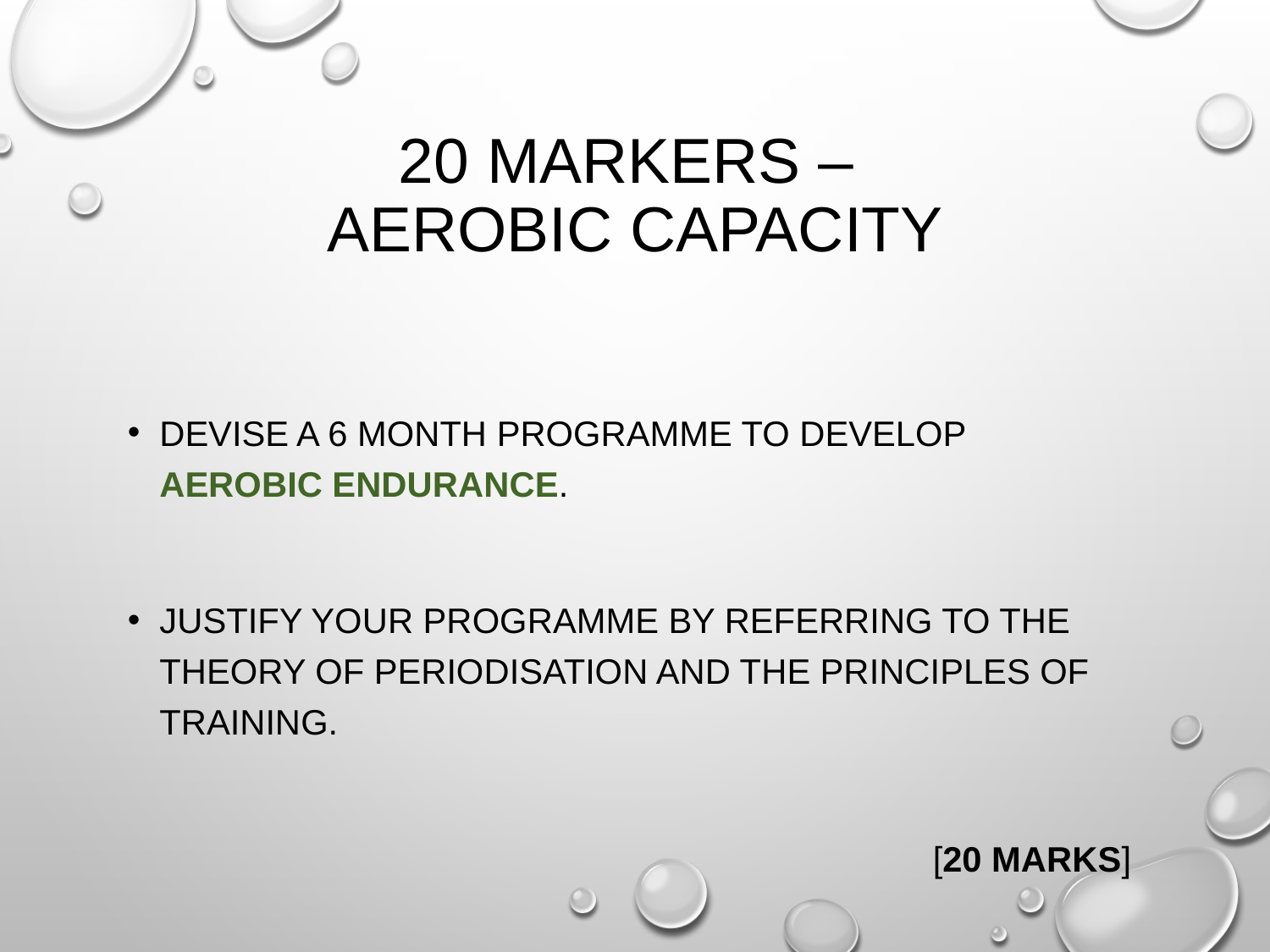

# 20 Markers – Aerobic Capacity
Devise a 6 month programme to develop aerobic endurance.

Justify your programme by referring to the theory of periodisation and the principles of training.

[20 marks]